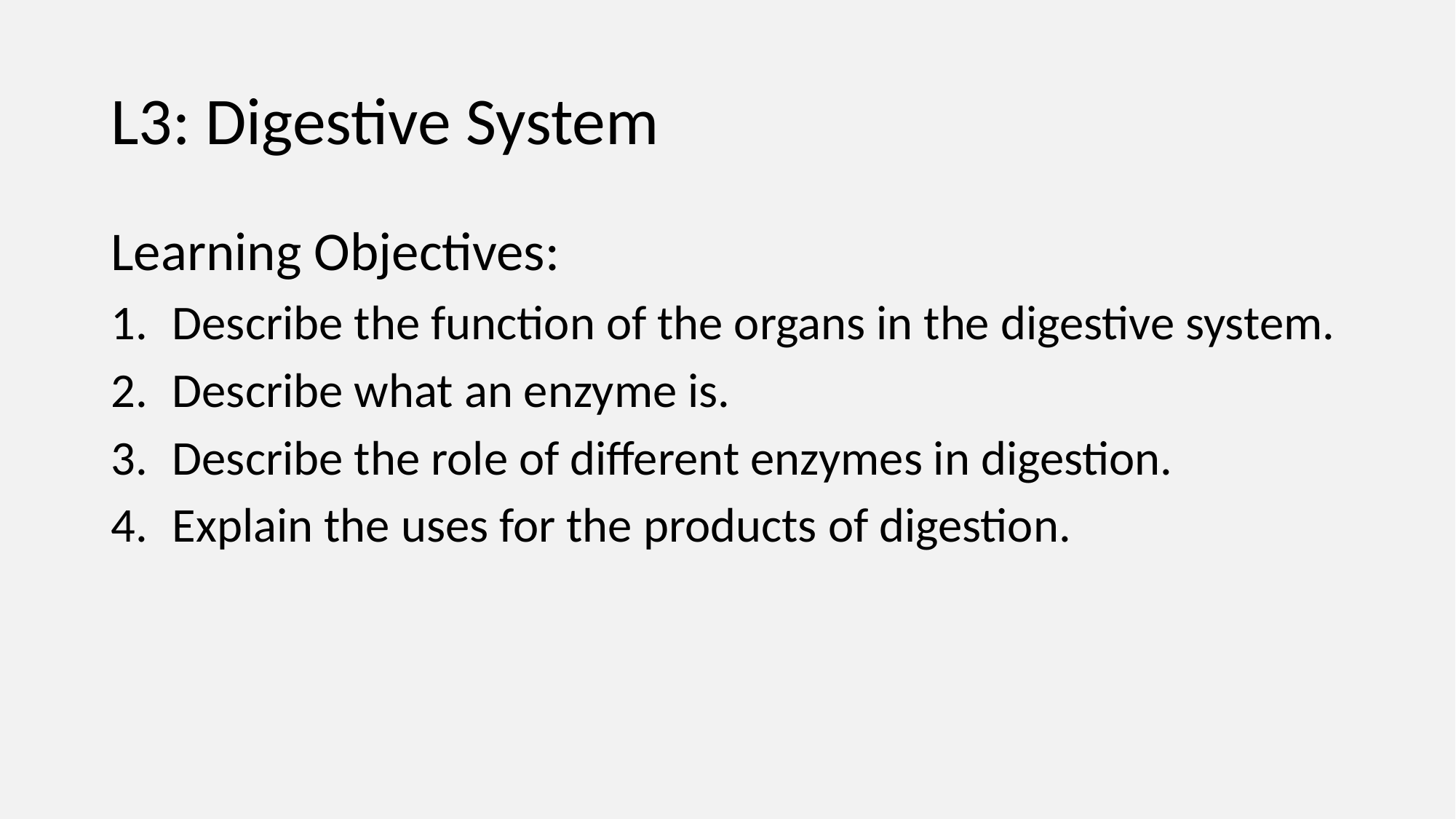

# L3: Digestive System
Learning Objectives:
Describe the function of the organs in the digestive system.
Describe what an enzyme is.
Describe the role of different enzymes in digestion.
Explain the uses for the products of digestion.